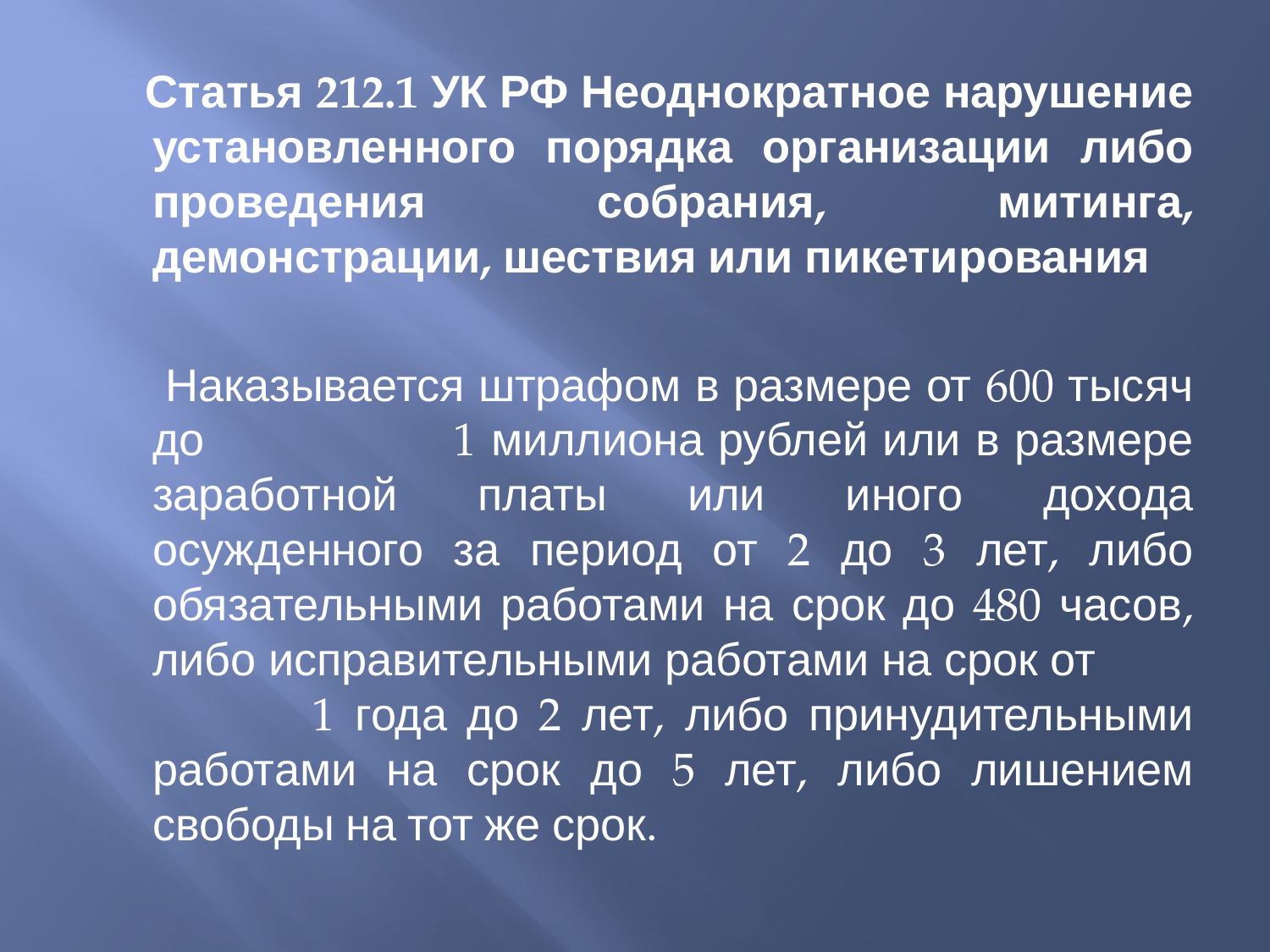

Статья 212.1 УК РФ Неоднократное нарушение установленного порядка организации либо проведения собрания, митинга, демонстрации, шествия или пикетирования

     Наказывается штрафом в размере от 600 тысяч до                 1 миллиона рублей или в размере заработной платы или иного дохода осужденного за период от 2 до 3 лет, либо обязательными работами на срок до 480 часов, либо исправительными работами на срок от                 1 года до 2 лет, либо принудительными работами на срок до 5 лет, либо лишением свободы на тот же срок.